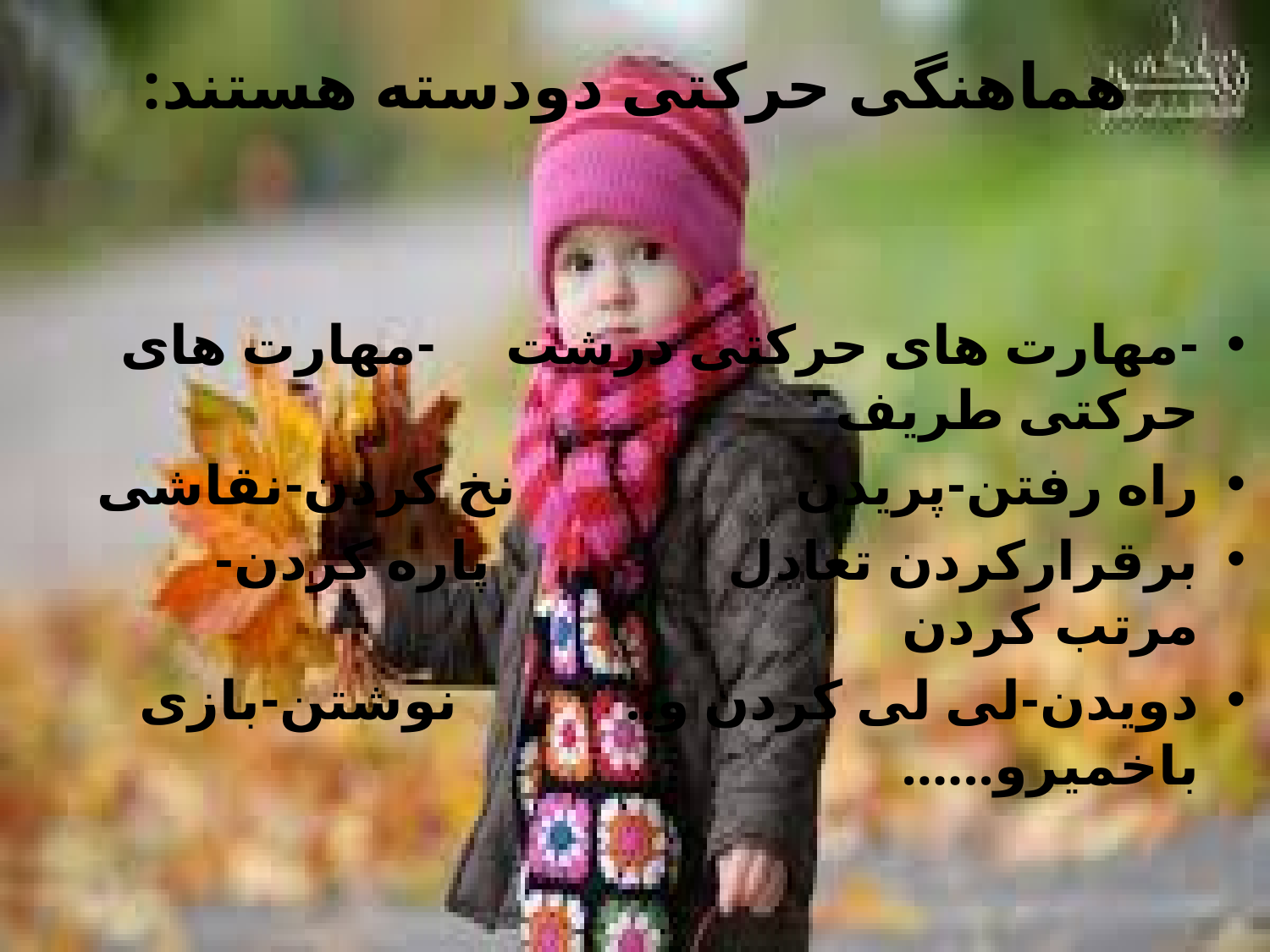

# هماهنگی حرکتی دودسته هستند:

-مهارت های حرکتی درشت     -مهارت های حرکتی طریف
راه رفتن-پریدن                    نخ کردن-نقاشی
برقرارکردن تعادل                 پاره کردن-مرتب کردن
دویدن-لی لی کردن و..            نوشتن-بازی باخمیرو......